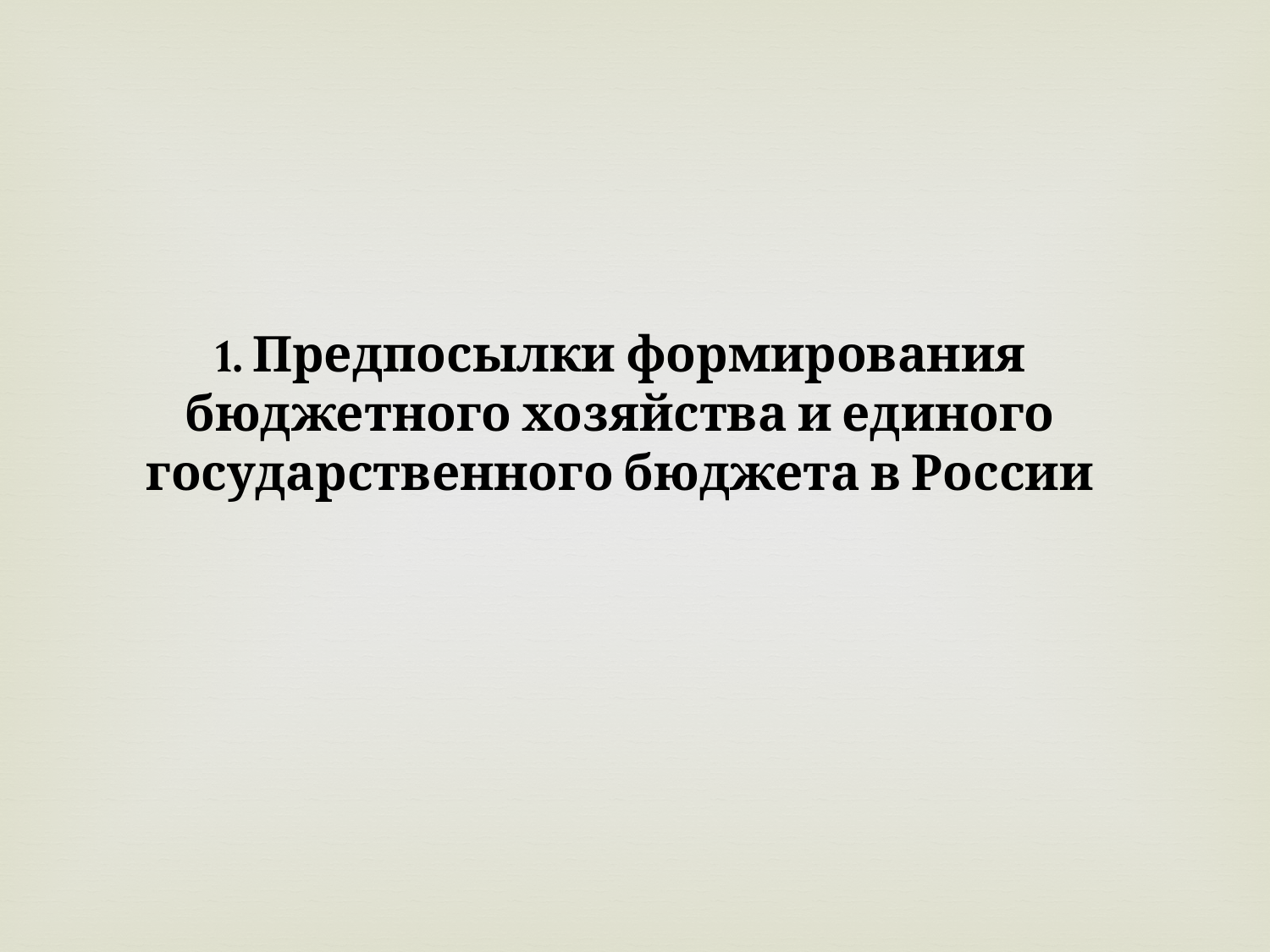

1. Предпосылки формирования бюджетного хозяйства и единого государственного бюджета в России